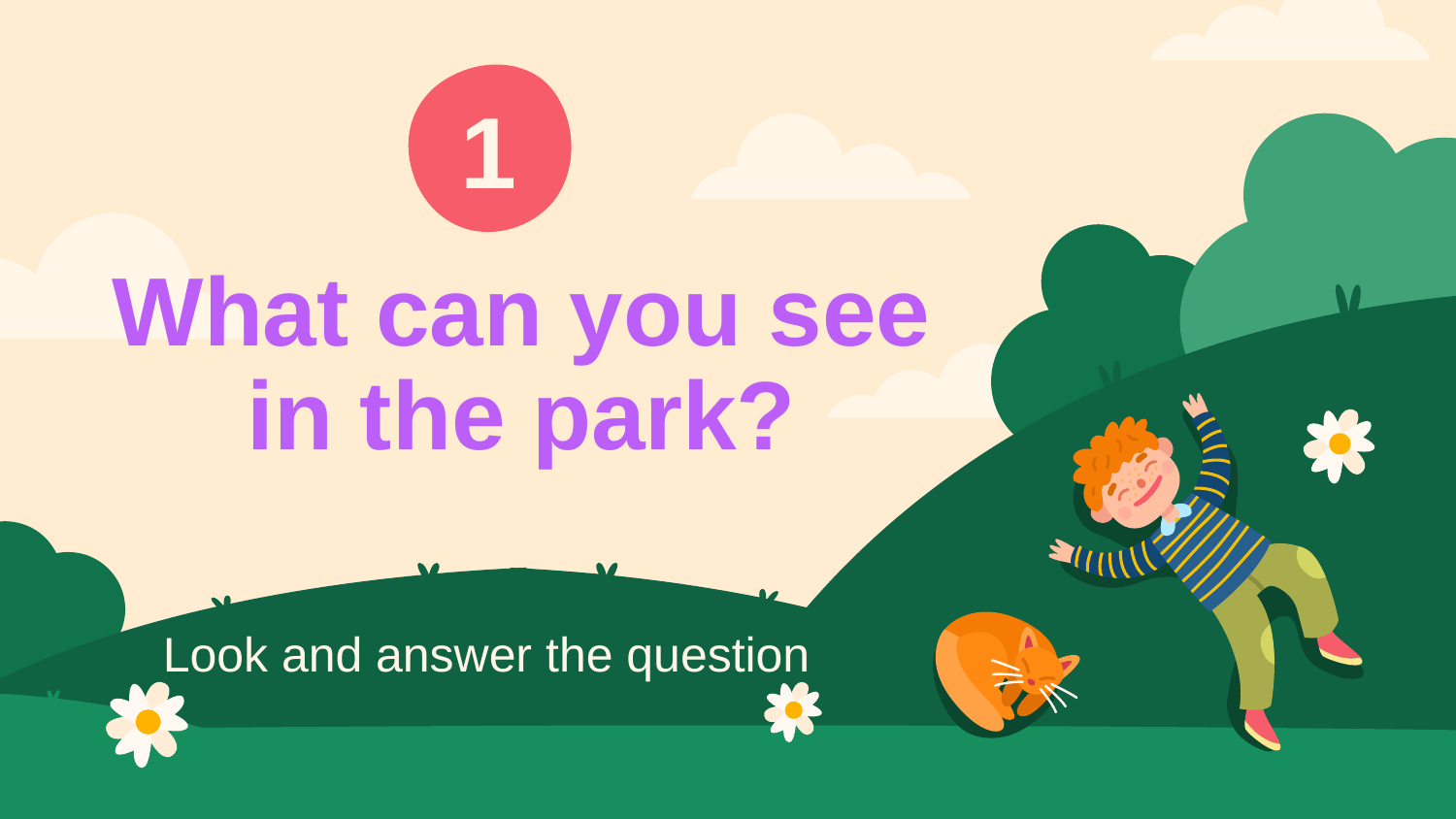

1
# What can you see in the park?

Look and answer the question